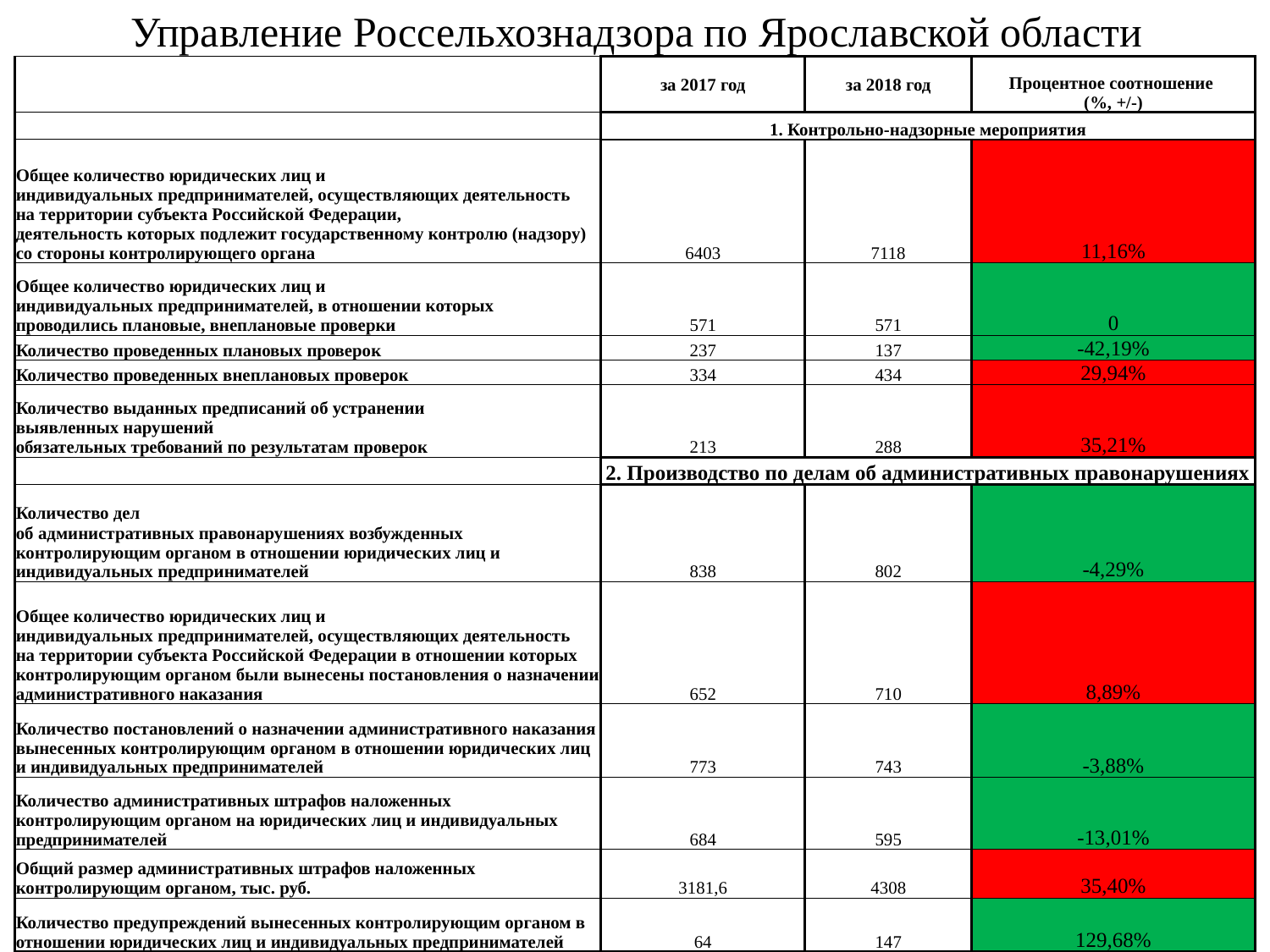

# Управление Россельхознадзора по Ярославской области
|  | за 2017 год | за 2018 год | Процентное соотношение (%, +/-) |
| --- | --- | --- | --- |
|  | 1. Контрольно-надзорные мероприятия |  |  |
| Общее количество юридических лиц и индивидуальных предпринимателей, осуществляющих деятельность на территории субъекта Российской Федерации, деятельность которых подлежит государственному контролю (надзору) со стороны контролирующего органа | 6403 | 7118 | 11,16% |
| Общее количество юридических лиц и индивидуальных предпринимателей, в отношении которых проводились плановые, внеплановые проверки | 571 | 571 | 0 |
| Количество проведенных плановых проверок | 237 | 137 | -42,19% |
| Количество проведенных внеплановых проверок | 334 | 434 | 29,94% |
| Количество выданных предписаний об устранении выявленных нарушений обязательных требований по результатам проверок | 213 | 288 | 35,21% |
|  | 2. Производство по делам об административных правонарушениях |  |  |
| Количество дел об административных правонарушениях возбужденных контролирующим органом в отношении юридических лиц и индивидуальных предпринимателей | 838 | 802 | -4,29% |
| Общее количество юридических лиц и индивидуальных предпринимателей, осуществляющих деятельность на территории субъекта Российской Федерации в отношении которых контролирующим органом были вынесены постановления о назначении административного наказания | 652 | 710 | 8,89% |
| Количество постановлений о назначении административного наказания вынесенных контролирующим органом в отношении юридических лиц и индивидуальных предпринимателей | 773 | 743 | -3,88% |
| Количество административных штрафов наложенных контролирующим органом на юридических лиц и индивидуальных предпринимателей | 684 | 595 | -13,01% |
| Общий размер административных штрафов наложенных контролирующим органом, тыс. руб. | 3181,6 | 4308 | 35,40% |
| Количество предупреждений вынесенных контролирующим органом в отношении юридических лиц и индивидуальных предпринимателей | 64 | 147 | 129,68% |